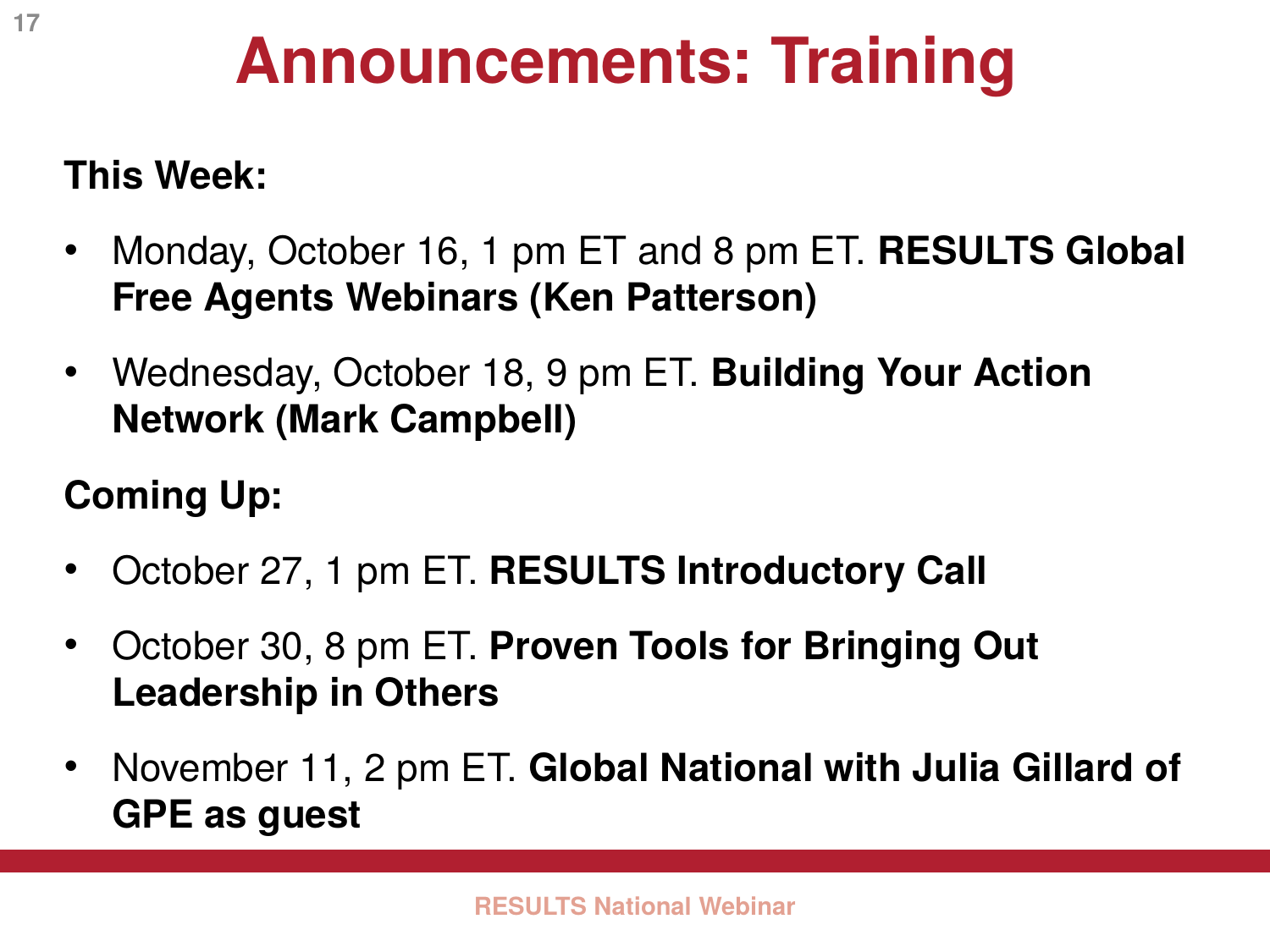

17

# Announcements: Training
This Week:
Monday, October 16, 1 pm ET and 8 pm ET. RESULTS Global Free Agents Webinars (Ken Patterson)
Wednesday, October 18, 9 pm ET. Building Your Action Network (Mark Campbell)
Coming Up:
October 27, 1 pm ET. RESULTS Introductory Call
October 30, 8 pm ET. Proven Tools for Bringing Out Leadership in Others
November 11, 2 pm ET. Global National with Julia Gillard of GPE as guest
RESULTS National Webinar